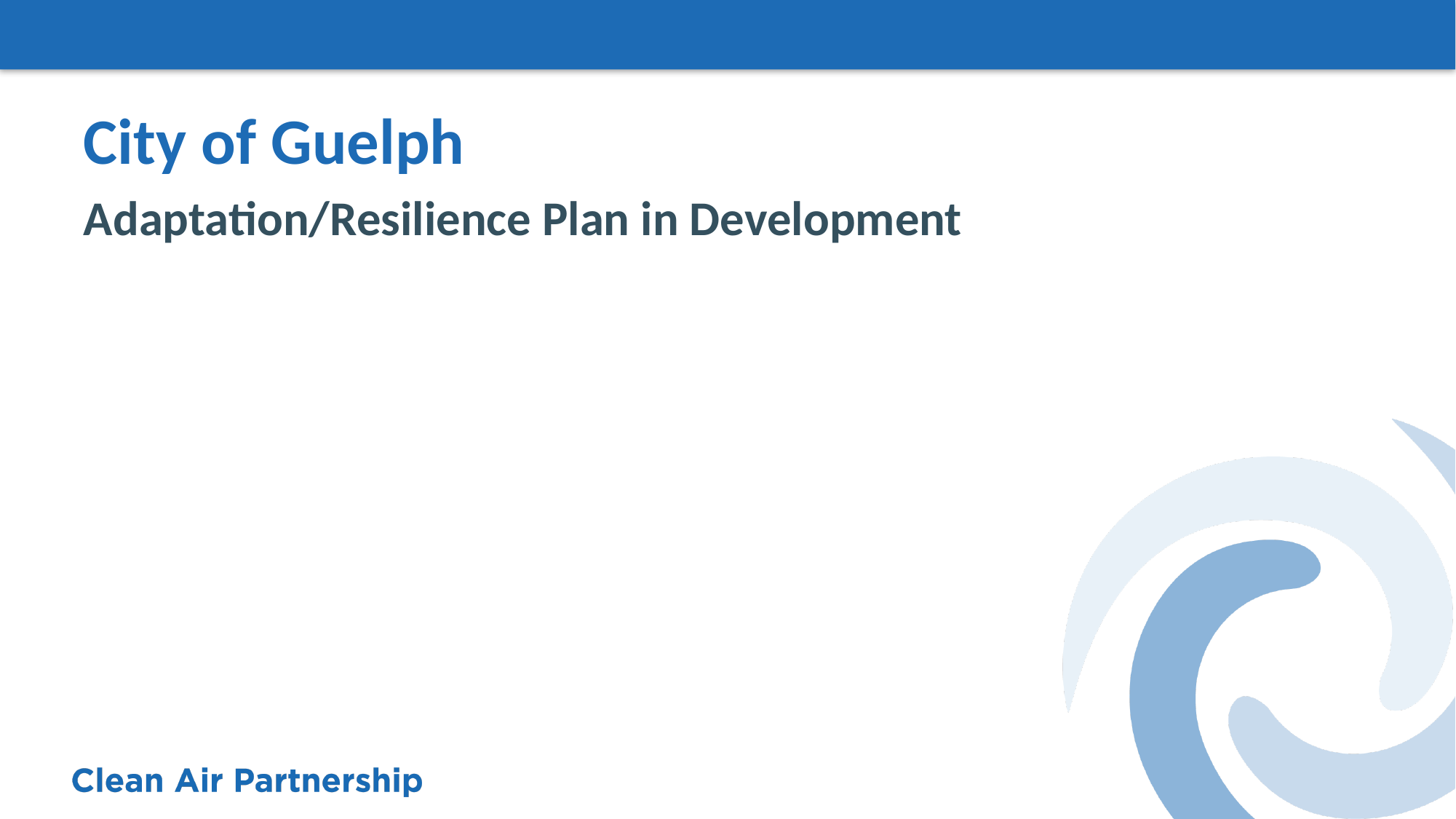

# City of Guelph
Adaptation/Resilience Plan in Development